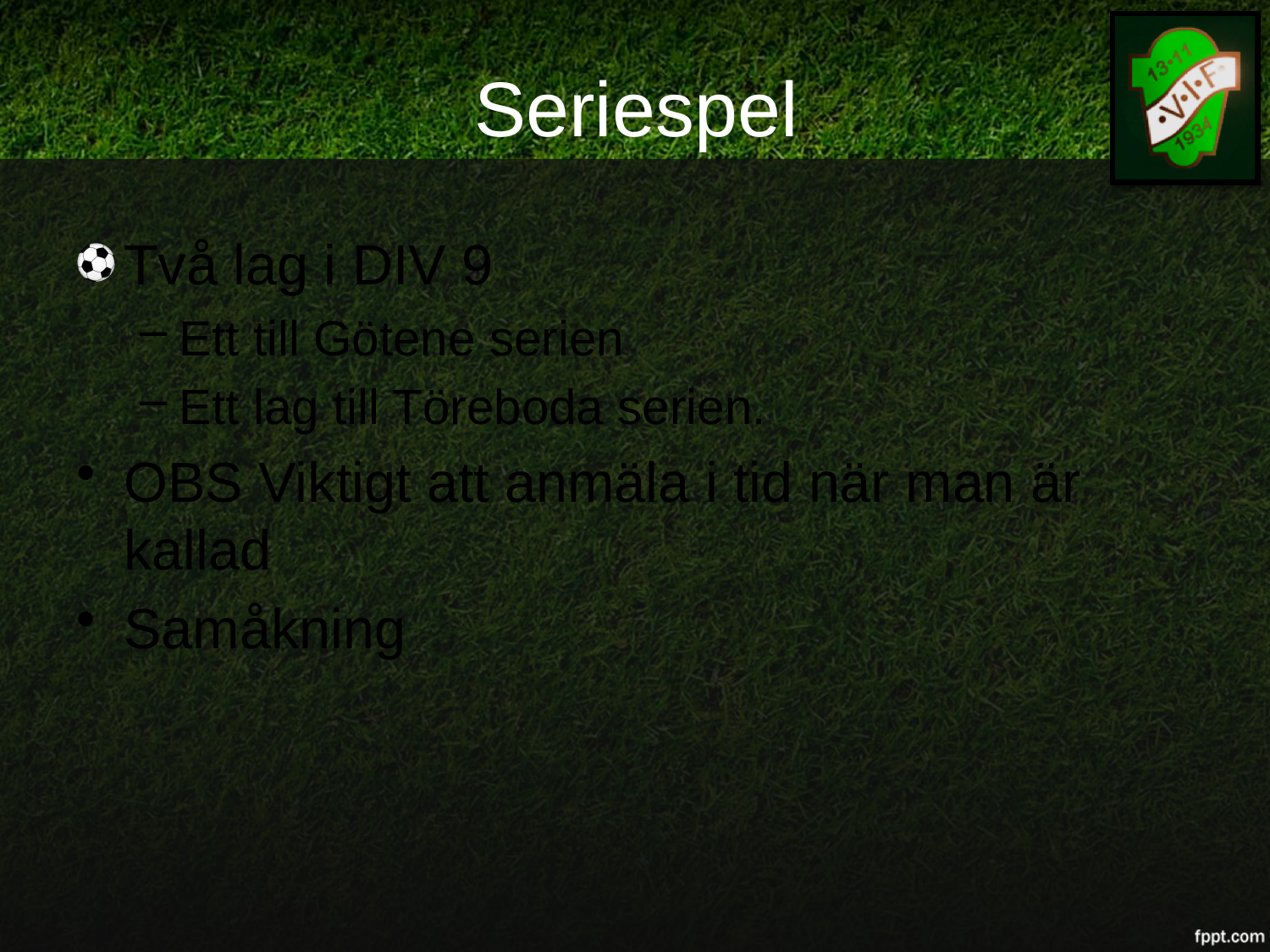

# Seriespel
Två lag i DIV 9
Ett till Götene serien
Ett lag till Töreboda serien.
OBS Viktigt att anmäla i tid när man är kallad
Samåkning